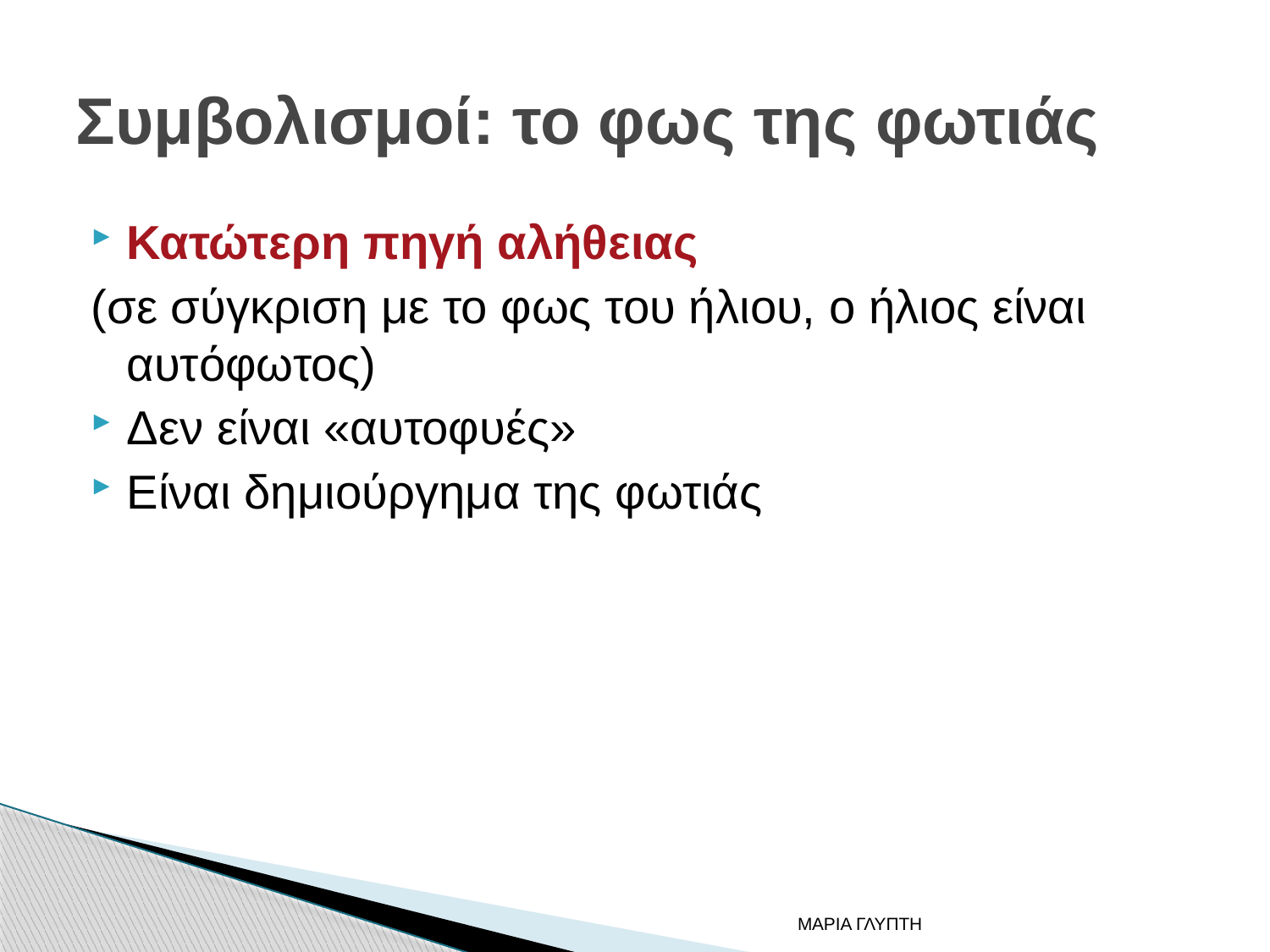

# Συμβολισμοί: το φως της φωτιάς
Κατώτερη πηγή αλήθειας
(σε σύγκριση με το φως του ήλιου, ο ήλιος είναι αυτόφωτος)
Δεν είναι «αυτοφυές»
Είναι δημιούργημα της φωτιάς

ΜΑΡΙΑ ΓΛΥΠΤΗ